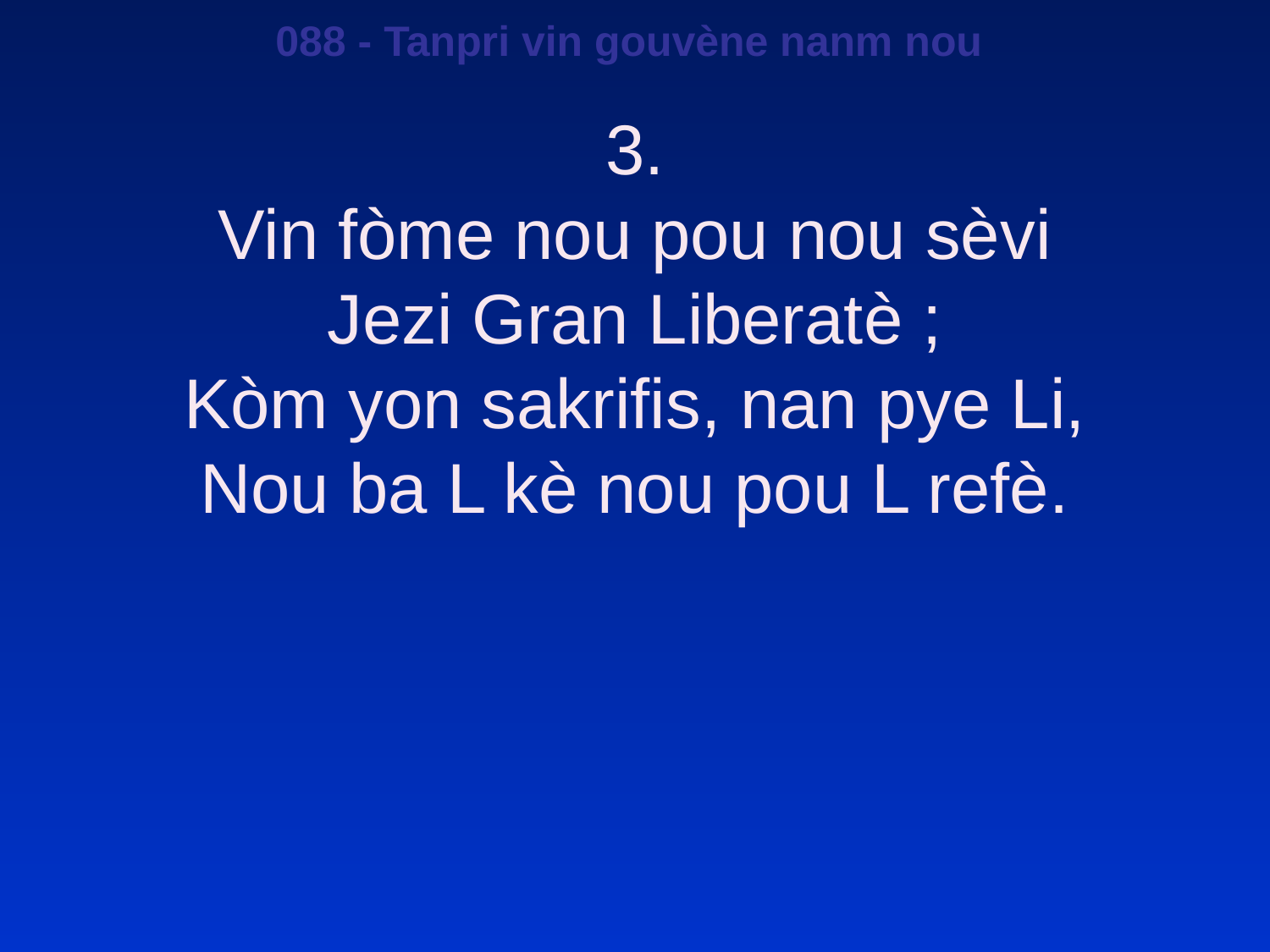

088 - Tanpri vin gouvène nanm nou
3.
Vin fòme nou pou nou sèvi
Jezi Gran Liberatè ;
Kòm yon sakrifis, nan pye Li,
Nou ba L kè nou pou L refè.